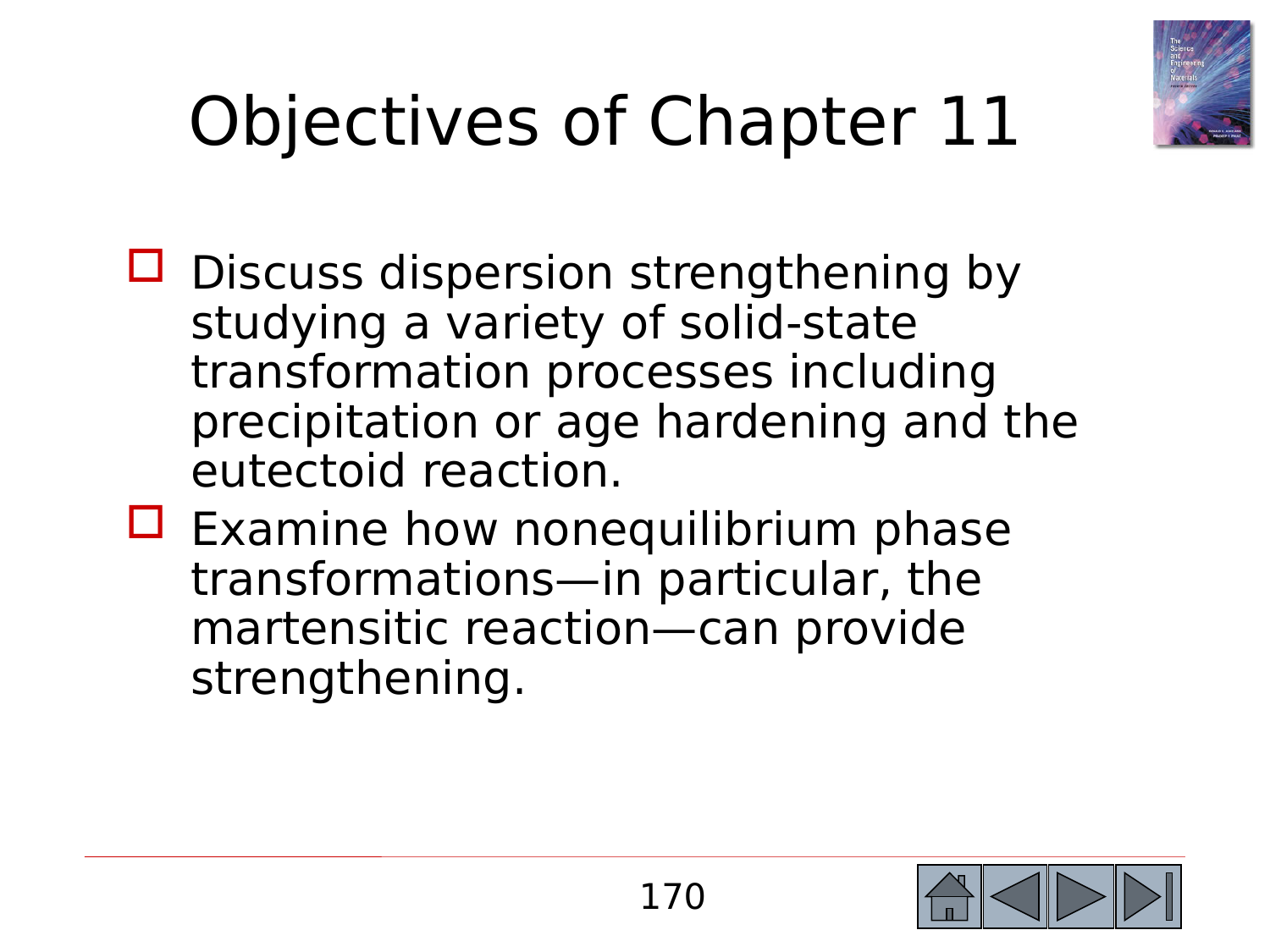

# Objectives of Chapter 11
Discuss dispersion strengthening by studying a variety of solid-state transformation processes including precipitation or age hardening and the eutectoid reaction.
Examine how nonequilibrium phase transformations—in particular, the martensitic reaction—can provide strengthening.